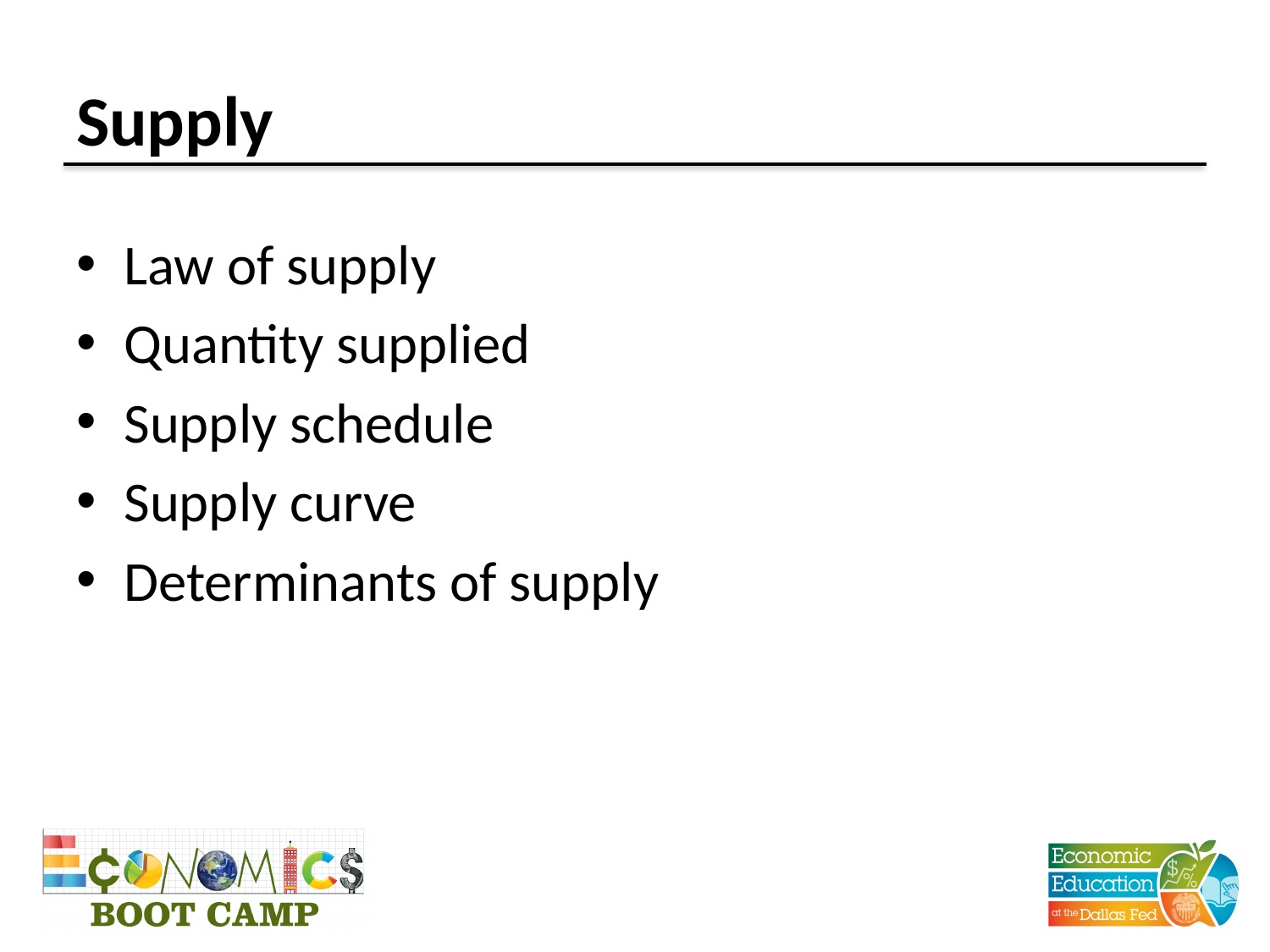

# Supply
Law of supply
Quantity supplied
Supply schedule
Supply curve
Determinants of supply